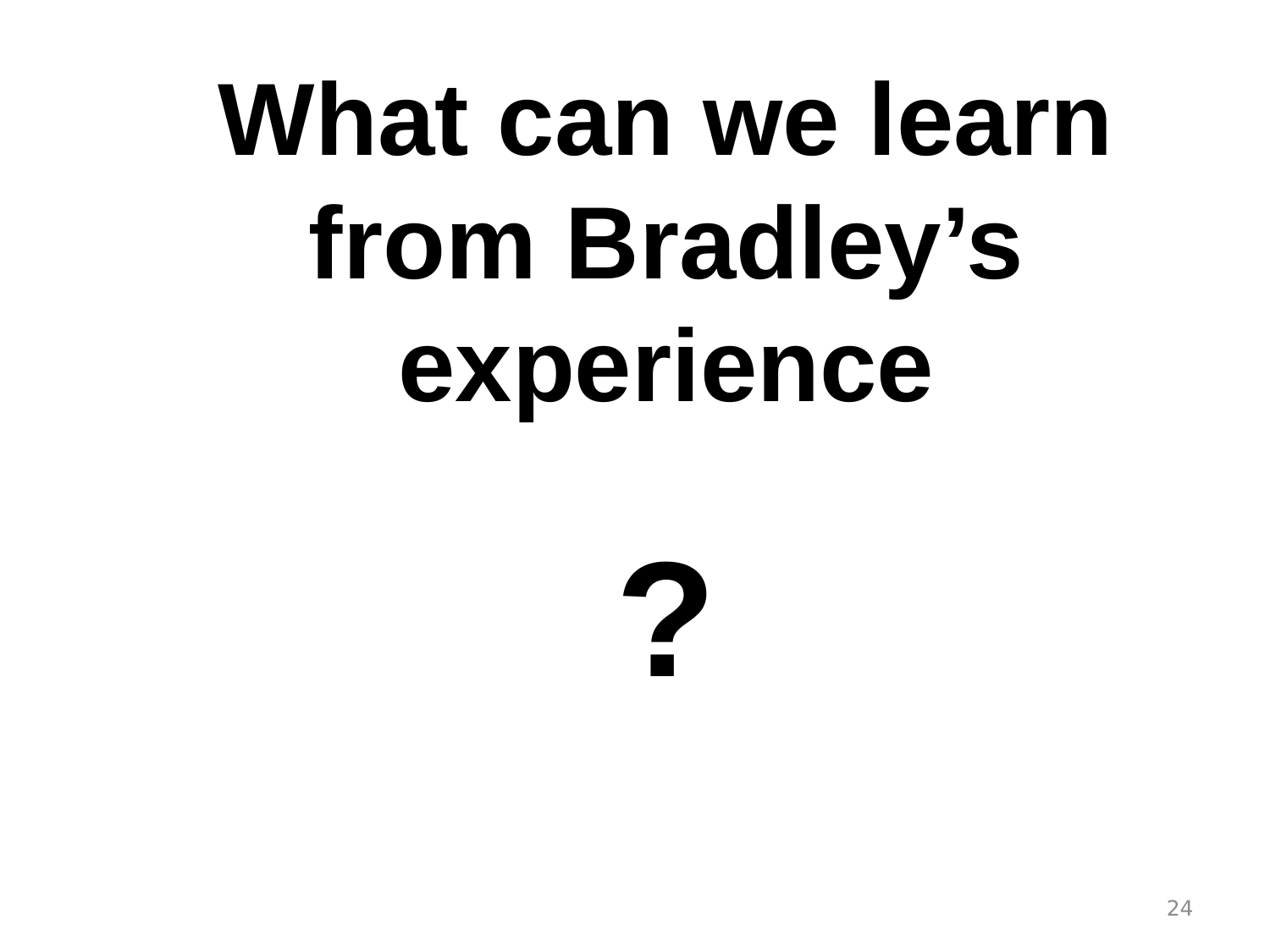

# What can we learn from Bradley’s experience ?
24